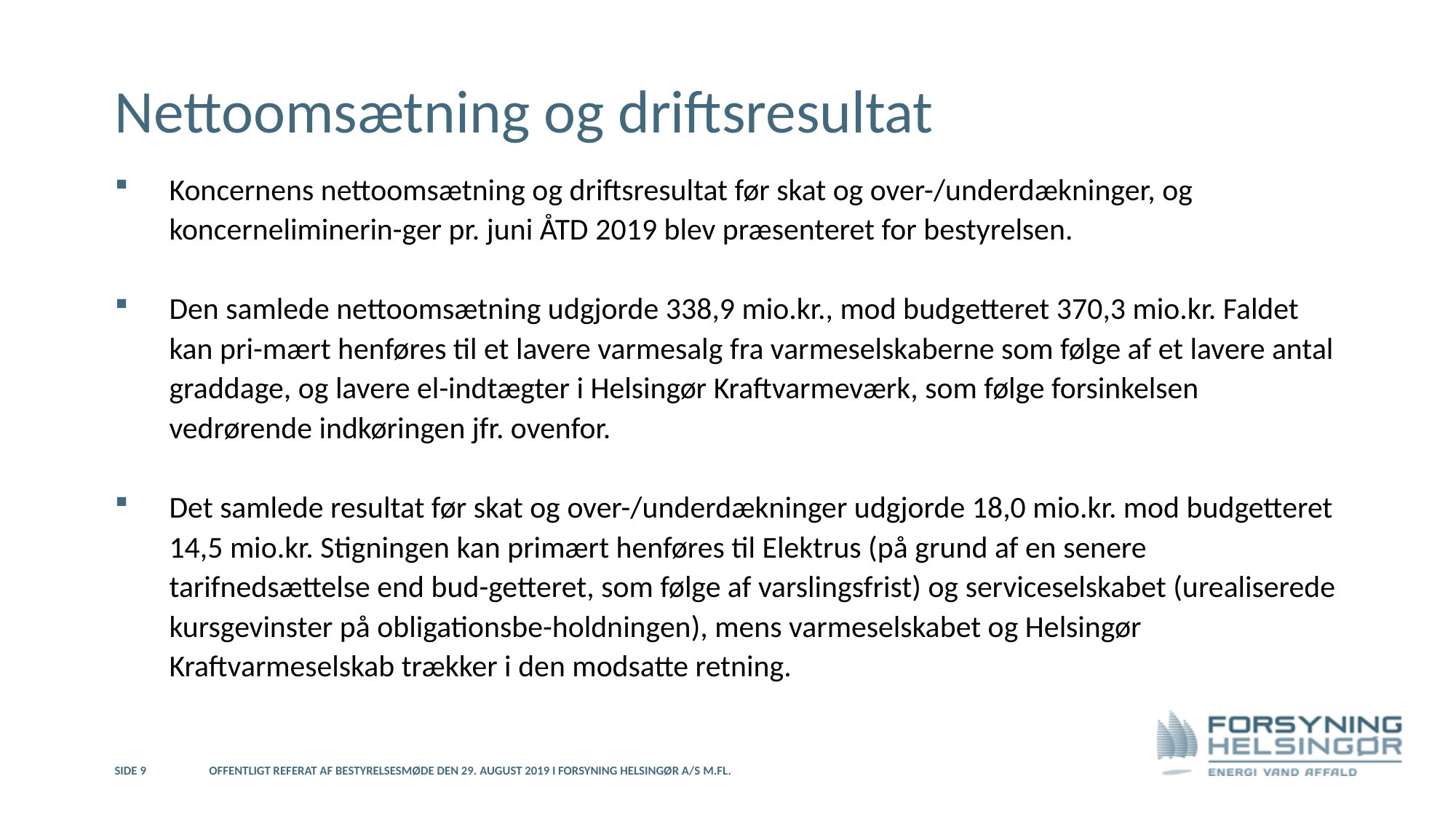

# Nettoomsætning og driftsresultat

Koncernens nettoomsætning og driftsresultat før skat og over-/underdækninger, og koncerneliminerin-ger pr. juni ÅTD 2019 blev præsenteret for bestyrelsen.

Den samlede nettoomsætning udgjorde 338,9 mio.kr., mod budgetteret 370,3 mio.kr. Faldet kan pri-mært henføres til et lavere varmesalg fra varmeselskaberne som følge af et lavere antal graddage, og lavere el-indtægter i Helsingør Kraftvarmeværk, som følge forsinkelsen vedrørende indkøringen jfr. ovenfor.

Det samlede resultat før skat og over-/underdækninger udgjorde 18,0 mio.kr. mod budgetteret 14,5 mio.kr. Stigningen kan primært henføres til Elektrus (på grund af en senere tarifnedsættelse end bud-getteret, som følge af varslingsfrist) og serviceselskabet (urealiserede kursgevinster på obligationsbe-holdningen), mens varmeselskabet og Helsingør Kraftvarmeselskab trækker i den modsatte retning.

24. april 2019
Side 9
Offentligt referat af bestyrelsesmøde den 29. august 2019 i Forsyning Helsingør A/S m.fl.